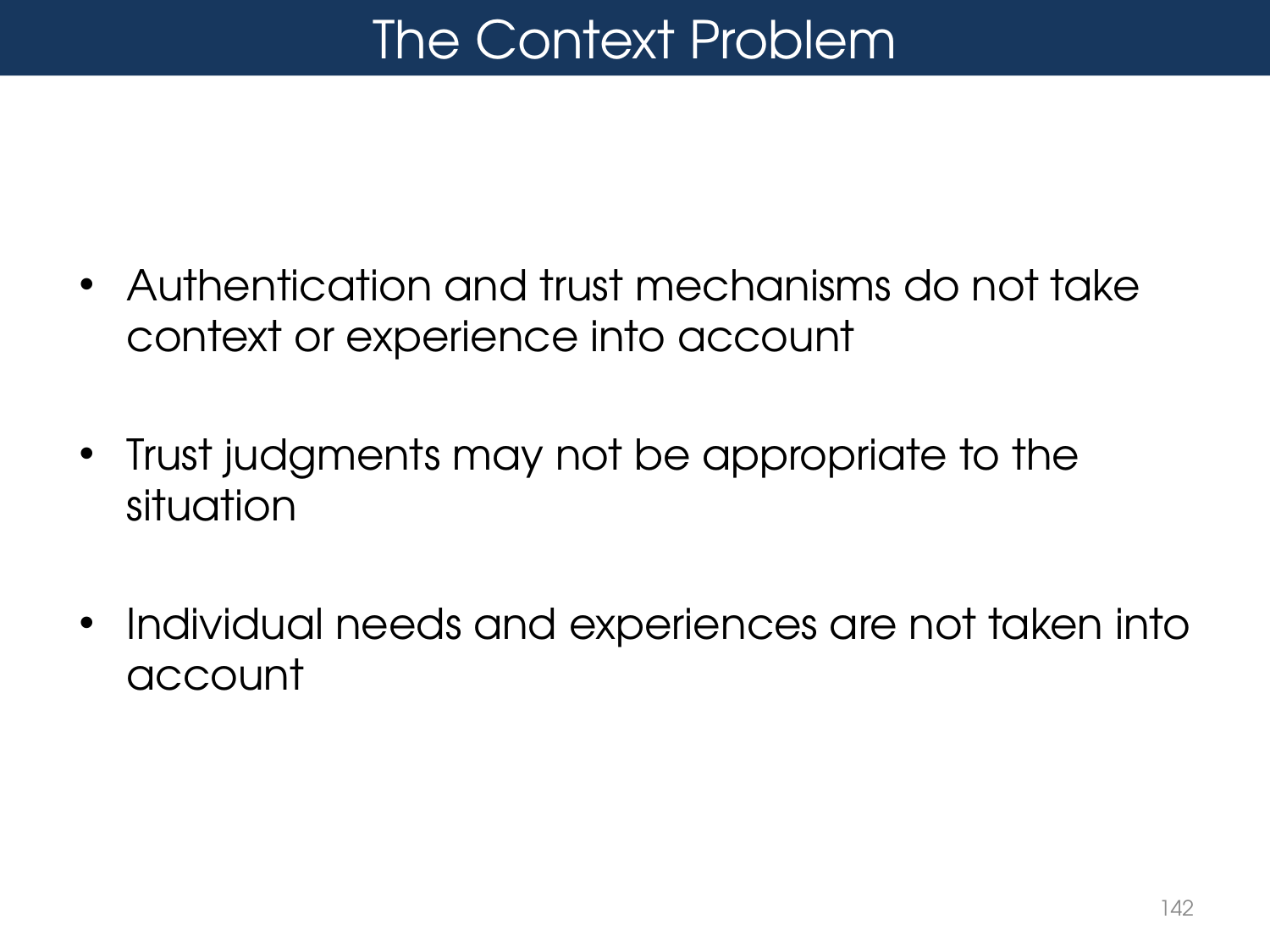

# The Context Problem

Authentication and trust mechanisms do not take context or experience into account

Trust judgments may not be appropriate to the situation

Individual needs and experiences are not taken into account

142